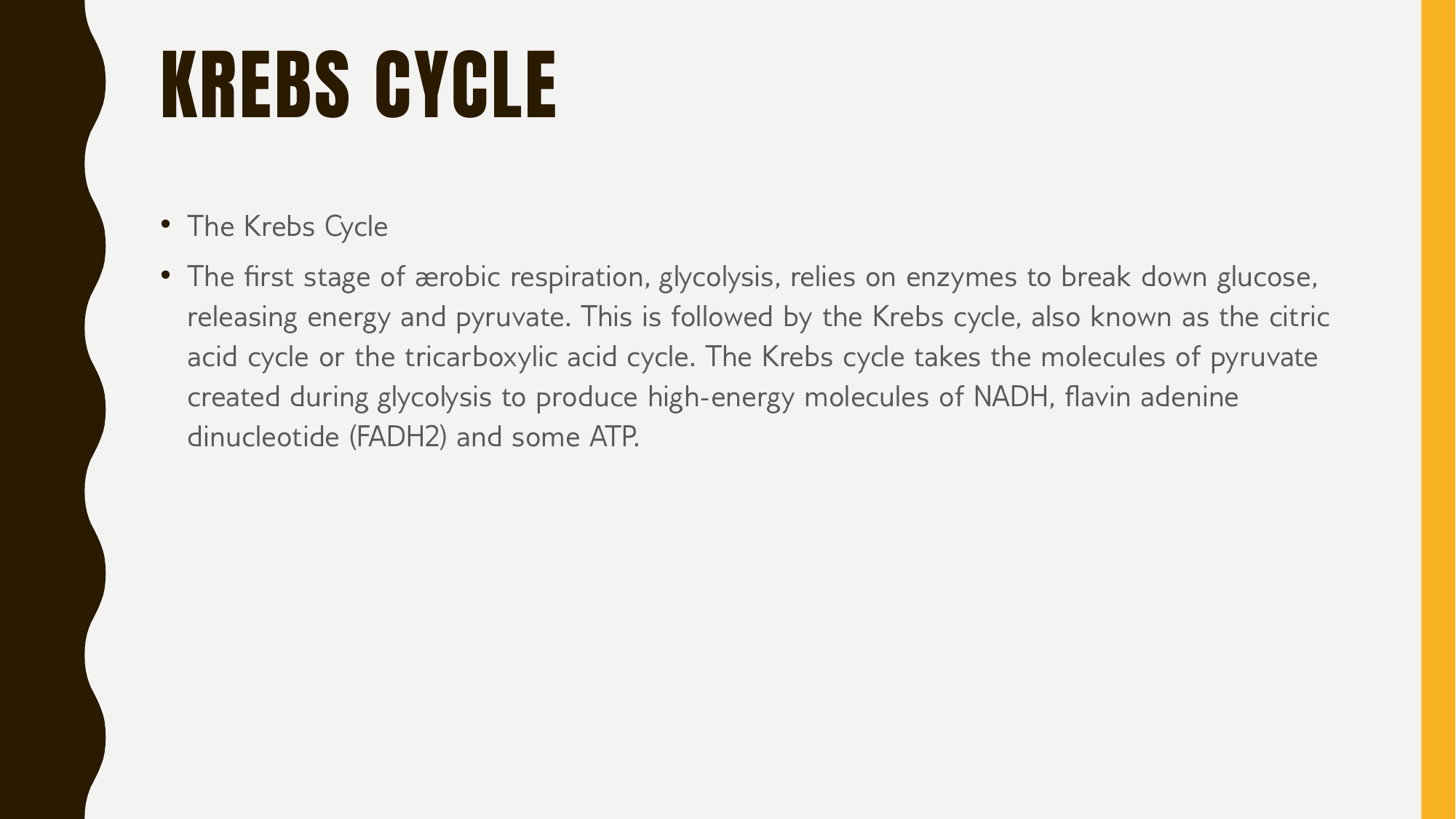

# KREBS Cycle
The Krebs Cycle
The first stage of aerobic respiration, glycolysis, relies on enzymes to break down glucose, releasing energy and pyruvate. This is followed by the Krebs cycle, also known as the citric acid cycle or the tricarboxylic acid cycle. The Krebs cycle takes the molecules of pyruvate created during glycolysis to produce high-energy molecules of NADH, flavin adenine dinucleotide (FADH2) and some ATP.